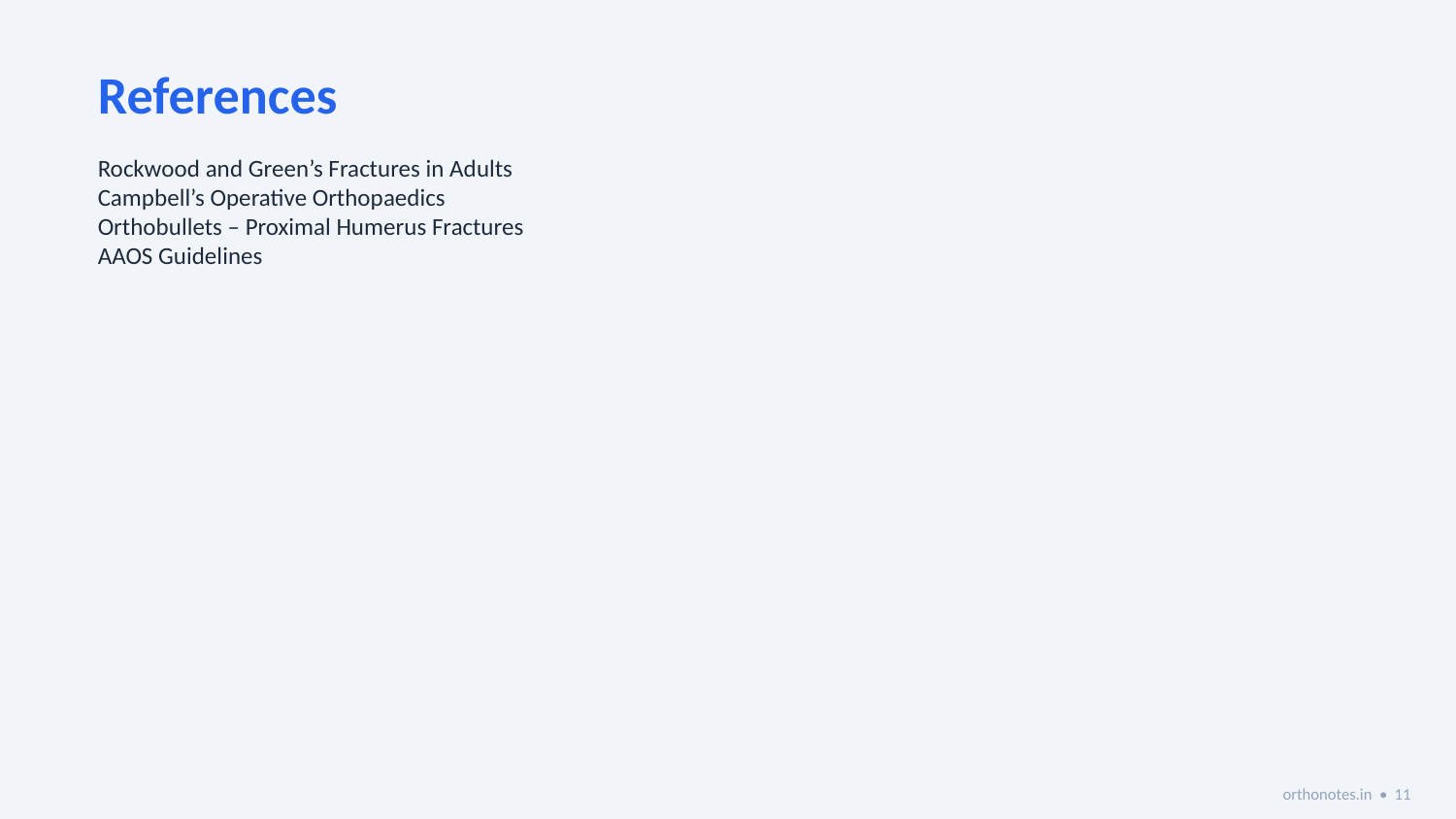

References
Rockwood and Green’s Fractures in Adults
Campbell’s Operative Orthopaedics
Orthobullets – Proximal Humerus Fractures
AAOS Guidelines
orthonotes.in  •  11